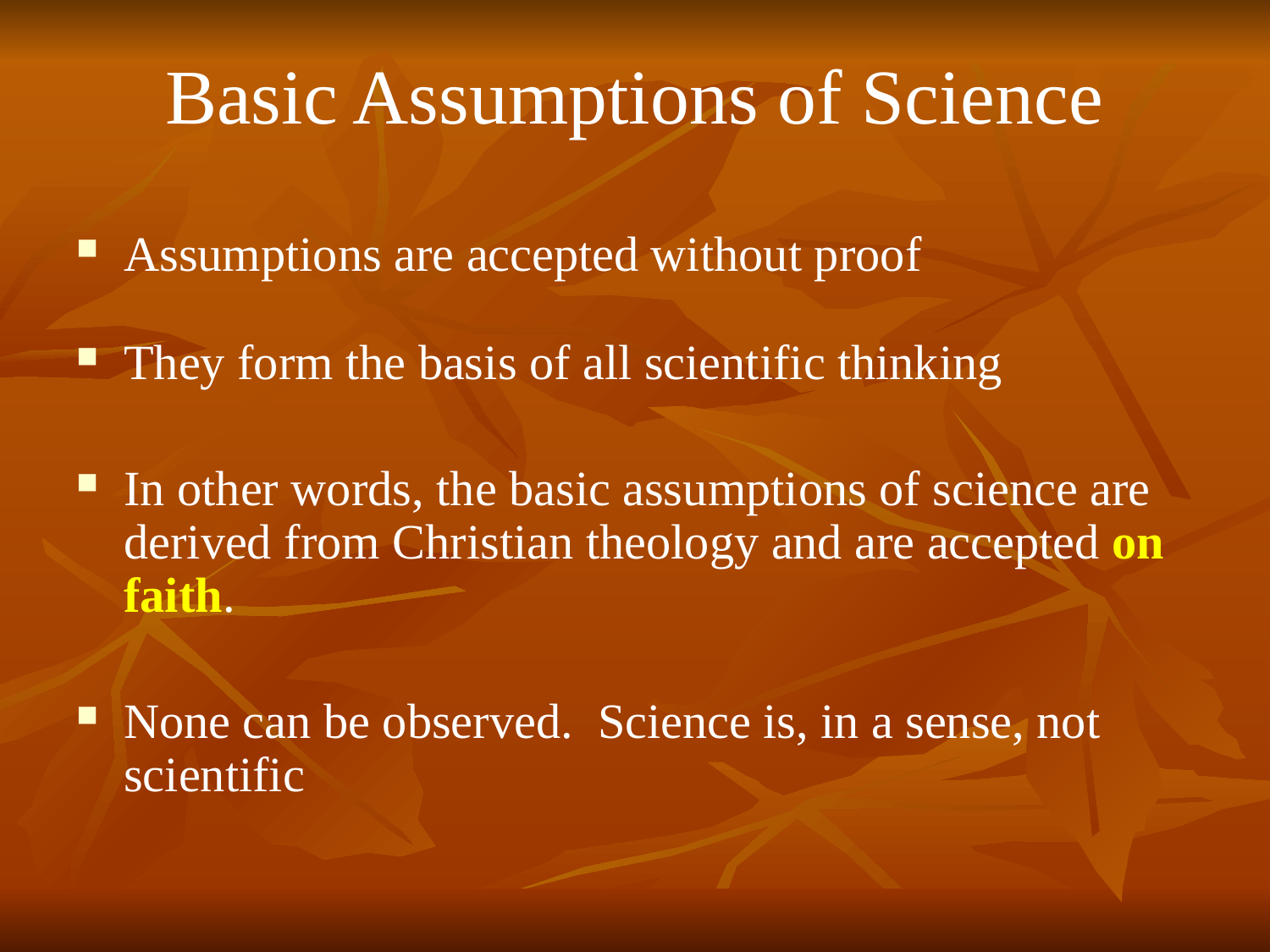

# Basic Assumptions of Science
Assumptions are accepted without proof

They form the basis of all scientific thinking

In other words, the basic assumptions of science are derived from Christian theology and are accepted on faith.

None can be observed.  Science is, in a sense, not scientific